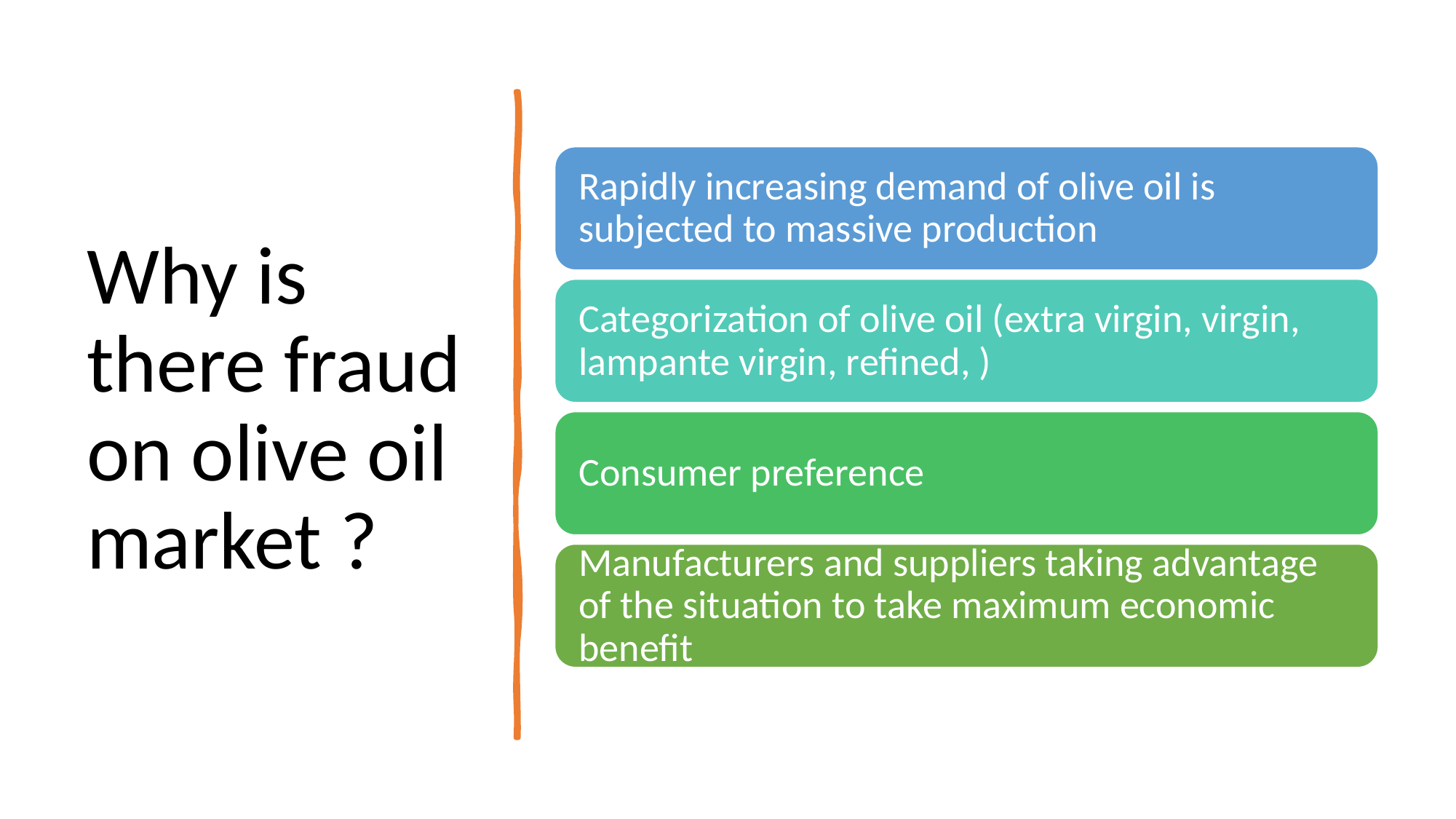

Rapidly increasing demand of olive oil is subjected to massive production
Categorization of olive oil (extra virgin, virgin, lampante virgin, refined, )
Consumer preference
Manufacturers and suppliers taking advantage of the situation to take maximum economic benefit
# Why is there fraud on olive oil market ?